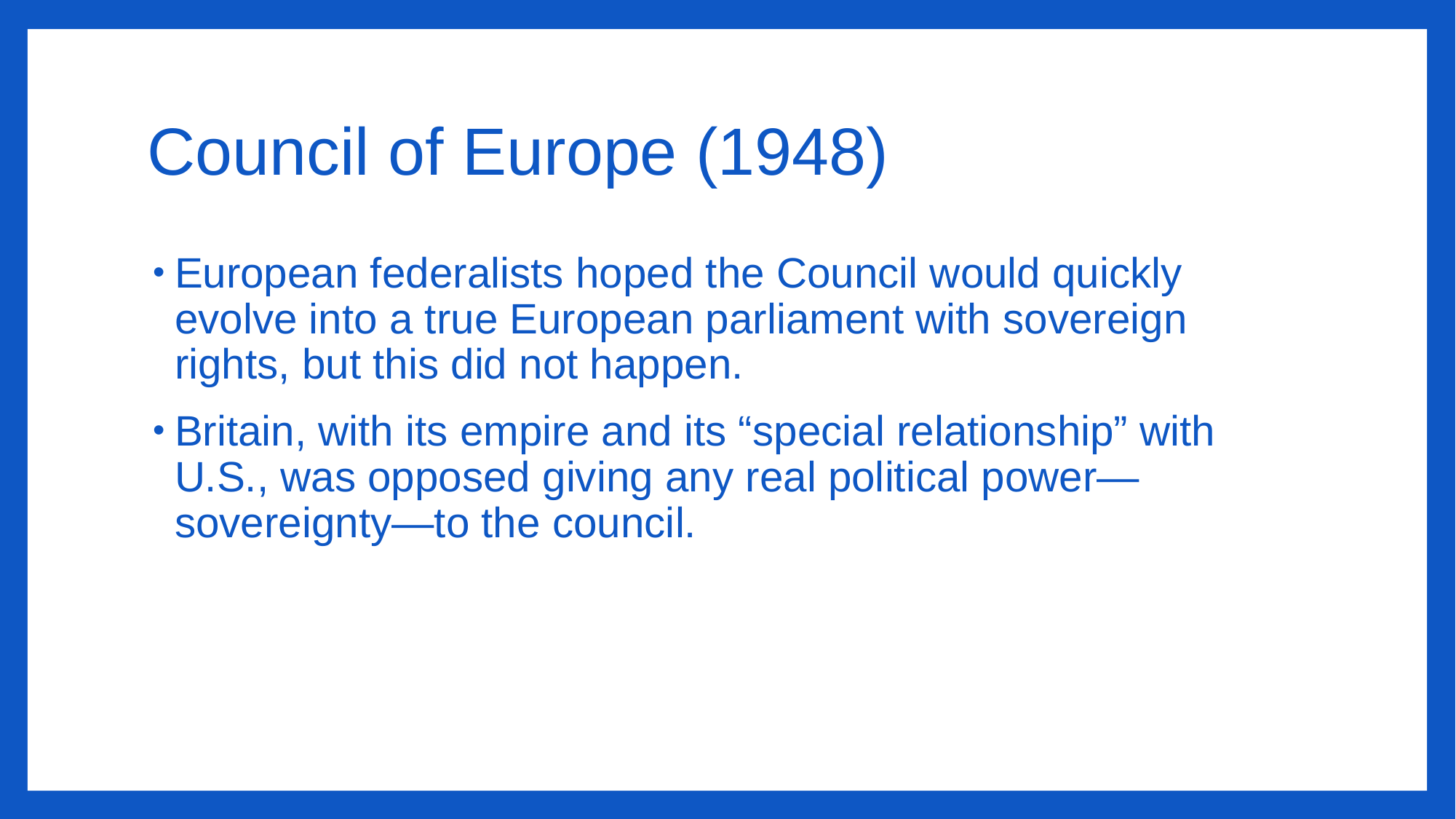

# Council of Europe (1948)
European federalists hoped the Council would quickly evolve into a true European parliament with sovereign rights, but this did not happen.
Britain, with its empire and its “special relationship” with U.S., was opposed giving any real political power—sovereignty—to the council.